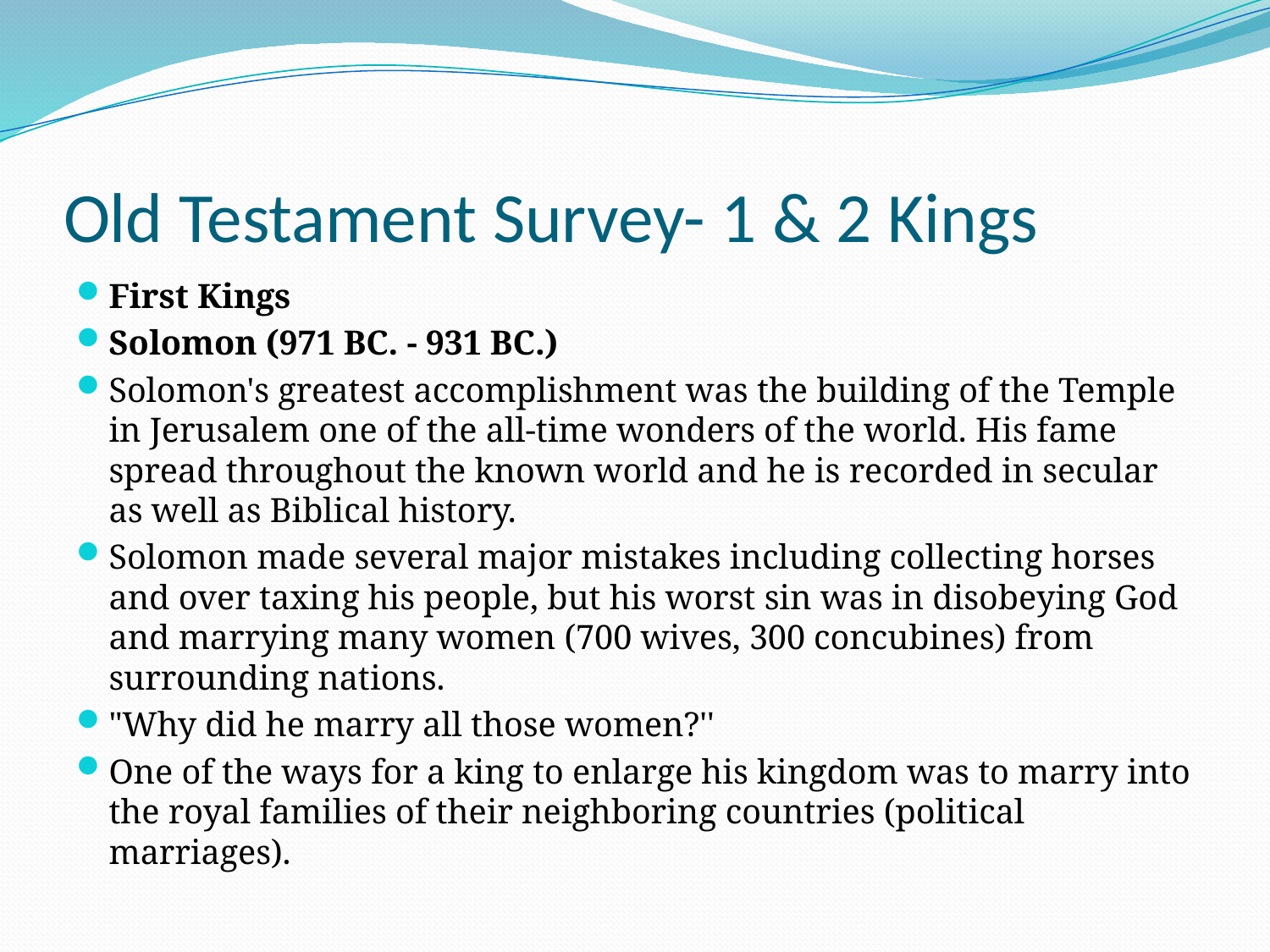

# Old Testament Survey- 1 & 2 Kings
First Kings
Solomon (971 BC. - 931 BC.)
Solomon's greatest accomplishment was the building of the Temple in Jerusalem one of the all-time wonders of the world. His fame spread throughout the known world and he is recorded in secular as well as Biblical history.
Solomon made several major mistakes including collecting horses and over taxing his people, but his worst sin was in disobeying God and marrying many women (700 wives, 300 concubines) from surrounding nations.
"Why did he marry all those women?''
One of the ways for a king to enlarge his kingdom was to marry into the royal families of their neighboring countries (political marriages).